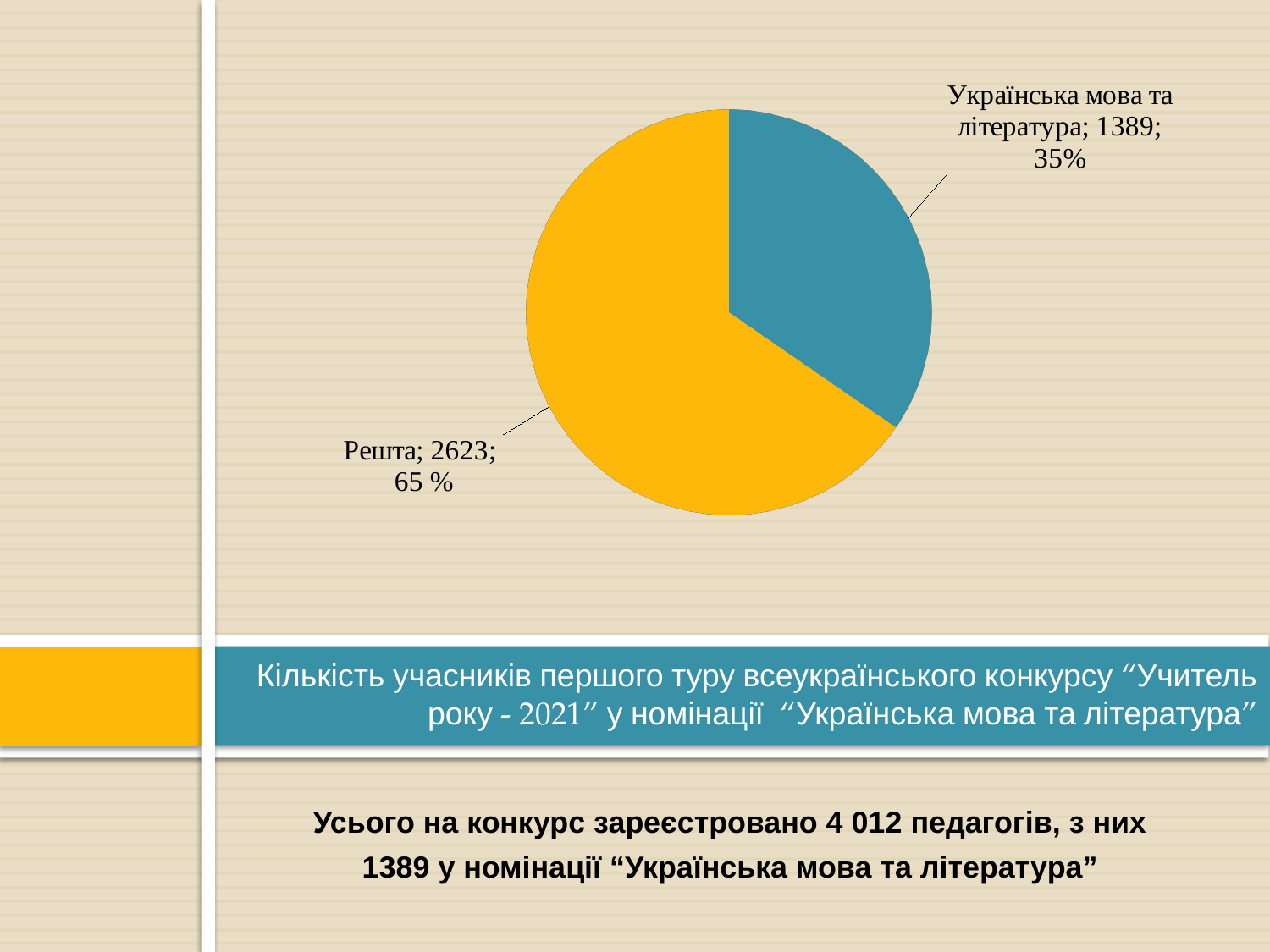

[unsupported chart]

# Кількість учасників першого туру всеукраїнського конкурсу “Учитель року - 2021” у номінації  “Українська мова та література”

Усього на конкурс зареєстровано 4 012 педагогів, з них
1389 у номінації “Українська мова та література”